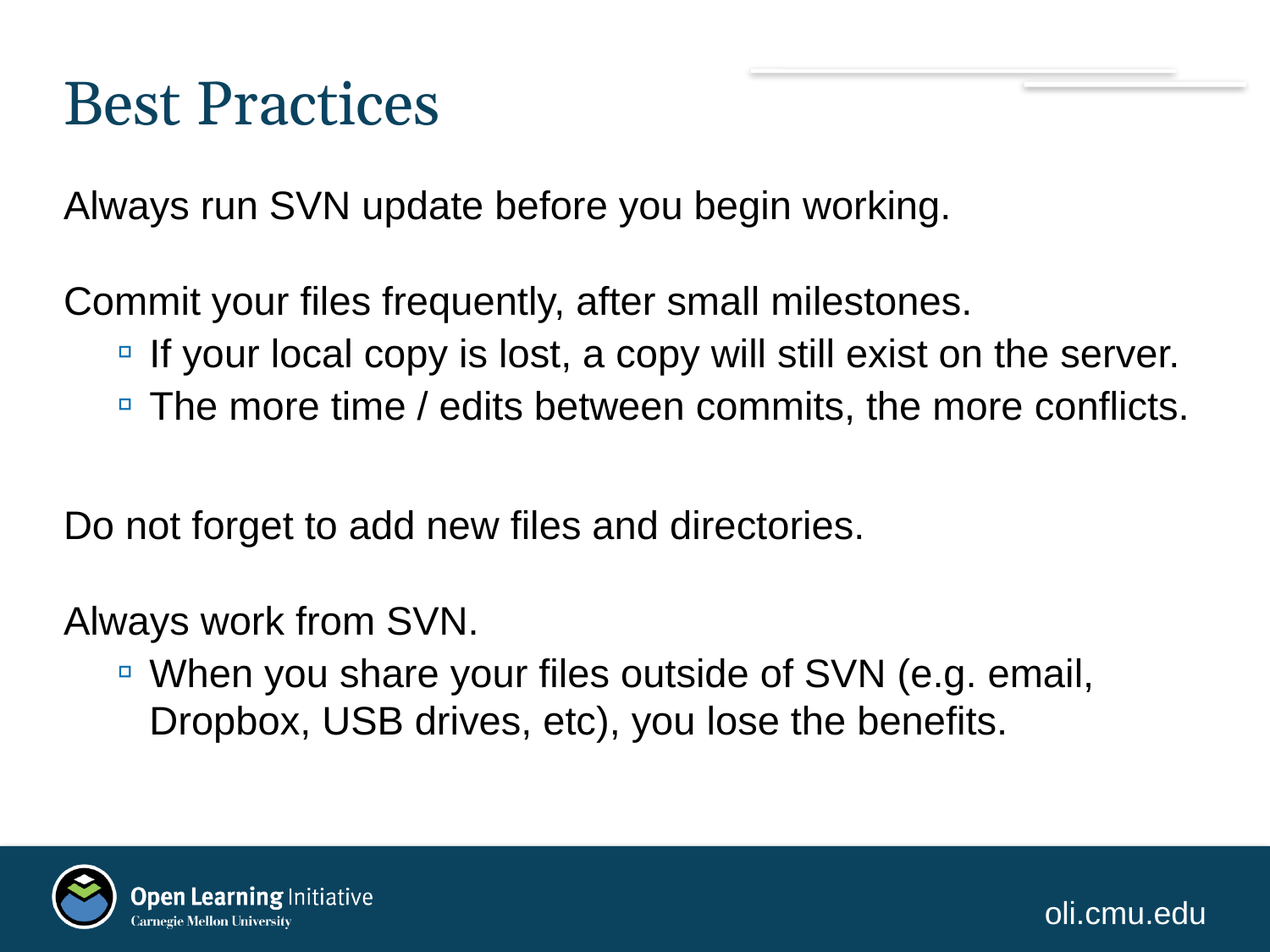

# Best Practices
Always run SVN update before you begin working.

Commit your files frequently, after small milestones.
If your local copy is lost, a copy will still exist on the server.
The more time / edits between commits, the more conflicts.

Do not forget to add new files and directories.

Always work from SVN.
When you share your files outside of SVN (e.g. email, Dropbox, USB drives, etc), you lose the benefits.